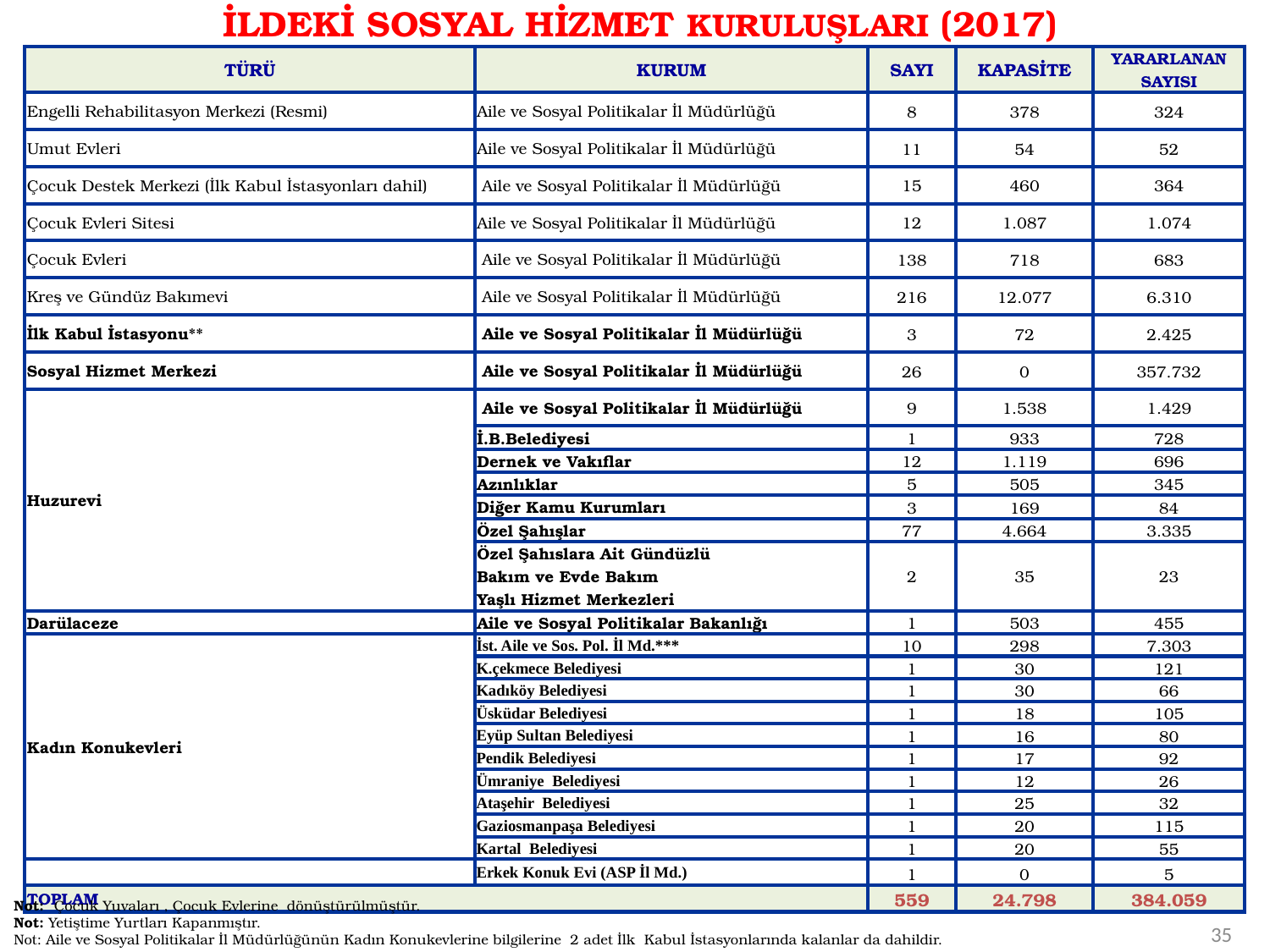

İLDEKİ SOSYAL HİZMET KURULUŞLARI (2017)
| TÜRÜ | KURUM | SAYI | KAPASİTE | YARARLANAN SAYISI |
| --- | --- | --- | --- | --- |
| Engelli Rehabilitasyon Merkezi (Resmi) | Aile ve Sosyal Politikalar İl Müdürlüğü | 8 | 378 | 324 |
| Umut Evleri | Aile ve Sosyal Politikalar İl Müdürlüğü | 11 | 54 | 52 |
| Çocuk Destek Merkezi (İlk Kabul İstasyonları dahil) | Aile ve Sosyal Politikalar İl Müdürlüğü | 15 | 460 | 364 |
| Çocuk Evleri Sitesi | Aile ve Sosyal Politikalar İl Müdürlüğü | 12 | 1.087 | 1.074 |
| Çocuk Evleri | Aile ve Sosyal Politikalar İl Müdürlüğü | 138 | 718 | 683 |
| Kreş ve Gündüz Bakımevi | Aile ve Sosyal Politikalar İl Müdürlüğü | 216 | 12.077 | 6.310 |
| İlk Kabul İstasyonu\*\* | Aile ve Sosyal Politikalar İl Müdürlüğü | 3 | 72 | 2.425 |
| Sosyal Hizmet Merkezi | Aile ve Sosyal Politikalar İl Müdürlüğü | 26 | 0 | 357.732 |
| Huzurevi | Aile ve Sosyal Politikalar İl Müdürlüğü | 9 | 1.538 | 1.429 |
|  | İ.B.Belediyesi | 1 | 933 | 728 |
|  | Dernek ve Vakıflar | 12 | 1.119 | 696 |
|  | Azınlıklar | 5 | 505 | 345 |
|  | Diğer Kamu Kurumları | 3 | 169 | 84 |
|  | Özel Şahışlar | 77 | 4.664 | 3.335 |
|  | Özel Şahıslara Ait Gündüzlü Bakım ve Evde Bakım Yaşlı Hizmet Merkezleri | 2 | 35 | 23 |
| Darülaceze | Aile ve Sosyal Politikalar Bakanlığı | 1 | 503 | 455 |
| Kadın Konukevleri | İst. Aile ve Sos. Pol. İl Md.\*\*\* | 10 | 298 | 7.303 |
|  | K.çekmece Belediyesi | 1 | 30 | 121 |
|  | Kadıköy Belediyesi | 1 | 30 | 66 |
|  | Üsküdar Belediyesi | 1 | 18 | 105 |
|  | Eyüp Sultan Belediyesi | 1 | 16 | 80 |
|  | Pendik Belediyesi | 1 | 17 | 92 |
|  | Ümraniye Belediyesi | 1 | 12 | 26 |
|  | Ataşehir Belediyesi | 1 | 25 | 32 |
|  | Gaziosmanpaşa Belediyesi | 1 | 20 | 115 |
|  | Kartal Belediyesi | 1 | 20 | 55 |
|  | Erkek Konuk Evi (ASP İl Md.) | 1 | 0 | 5 |
| TOPLAM |  | 559 | 24.798 | 384.059 |
Not:  Çocuk Yuvaları , Çocuk Evlerine  dönüştürülmüştür.
Not: Yetiştime Yurtları Kapanmıştır.
Not: Aile ve Sosyal Politikalar İl Müdürlüğünün Kadın Konukevlerine bilgilerine  2 adet İlk  Kabul İstasyonlarında kalanlar da dahildir.
35